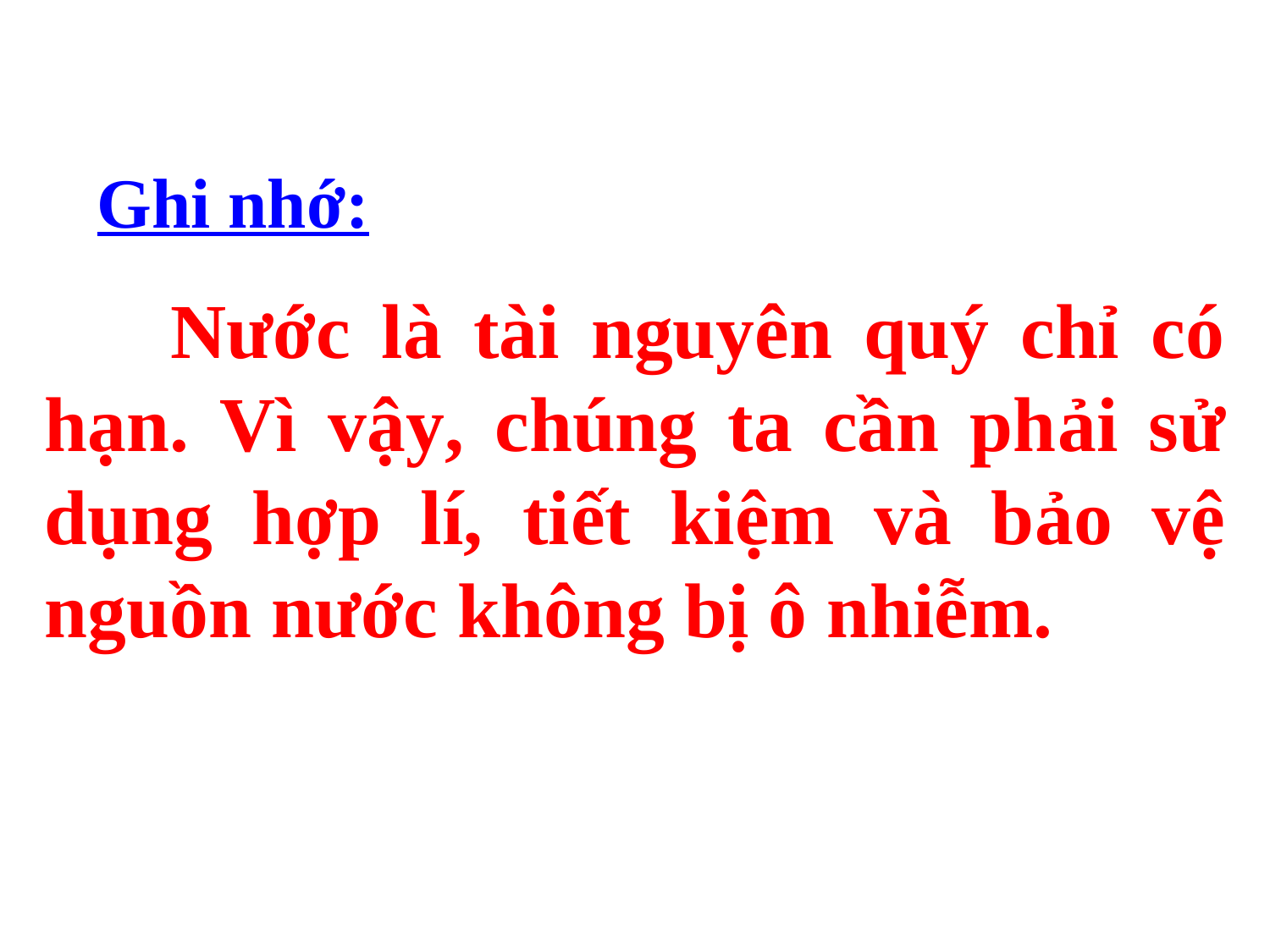

Ghi nhớ:
    Nước là tài nguyên quý chỉ có hạn. Vì vậy, chúng ta cần phải sử dụng hợp lí, tiết kiệm và bảo vệ nguồn nước không bị ô nhiễm.